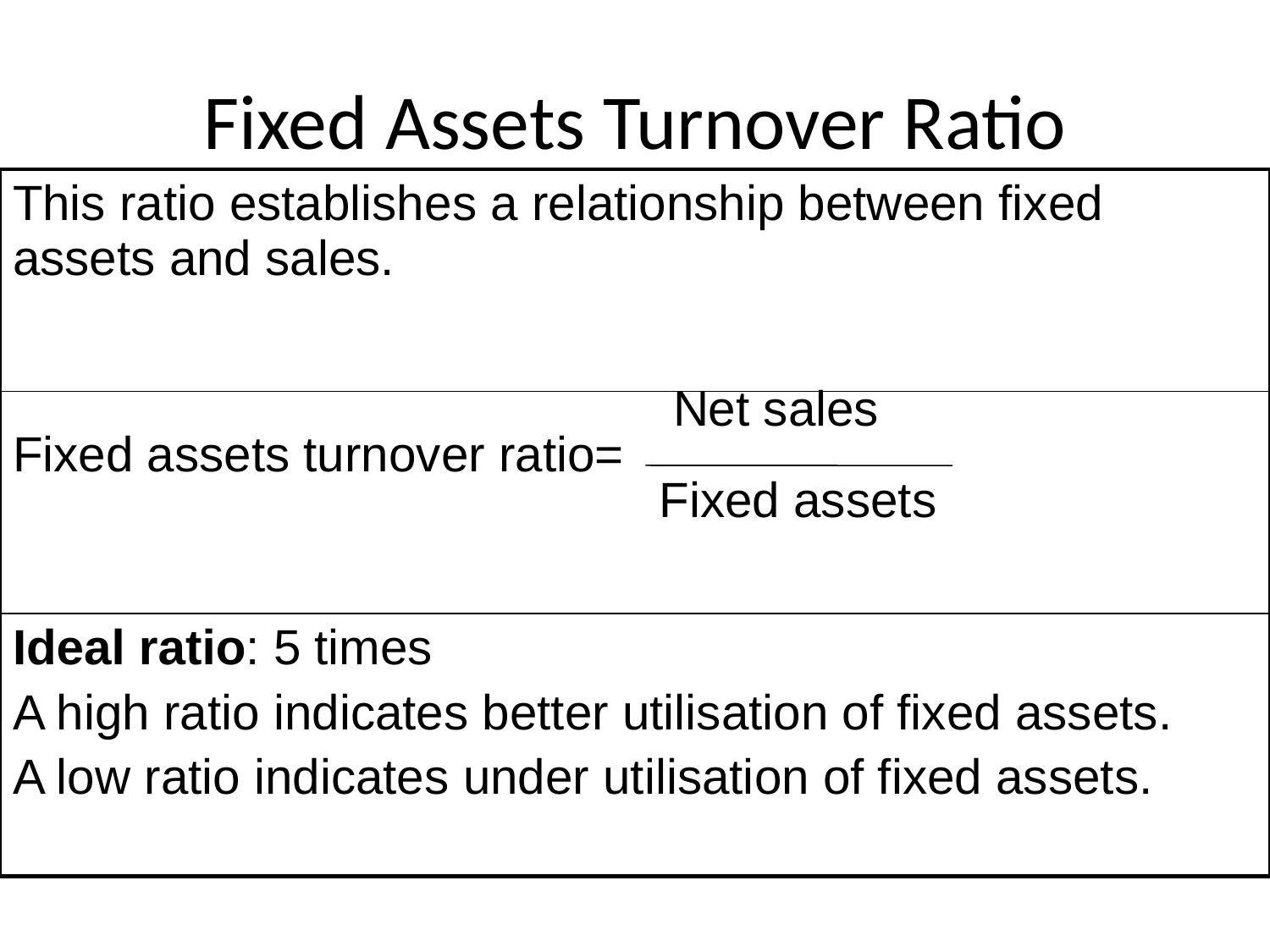

# Fixed Assets Turnover Ratio
| This ratio establishes a relationship between fixed assets and sales. |
| --- |
| Net sales Fixed assets turnover ratio= Fixed assets |
| Ideal ratio: 5 times A high ratio indicates better utilisation of fixed assets. A low ratio indicates under utilisation of fixed assets. |